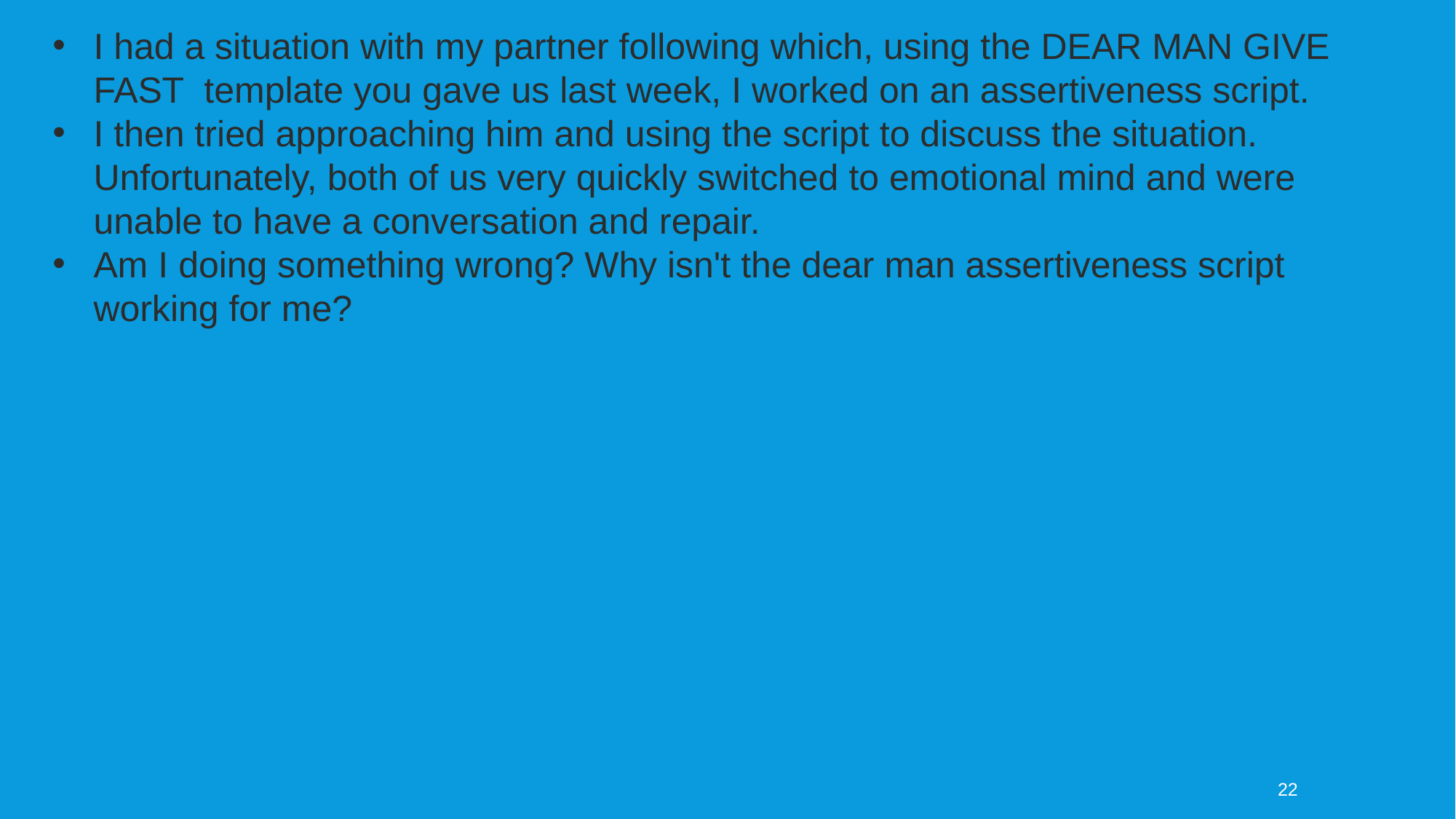

I had a situation with my partner following which, using the DEAR MAN GIVE FAST  template you gave us last week, I worked on an assertiveness script.
I then tried approaching him and using the script to discuss the situation. Unfortunately, both of us very quickly switched to emotional mind and were unable to have a conversation and repair.
Am I doing something wrong? Why isn't the dear man assertiveness script working for me?
22